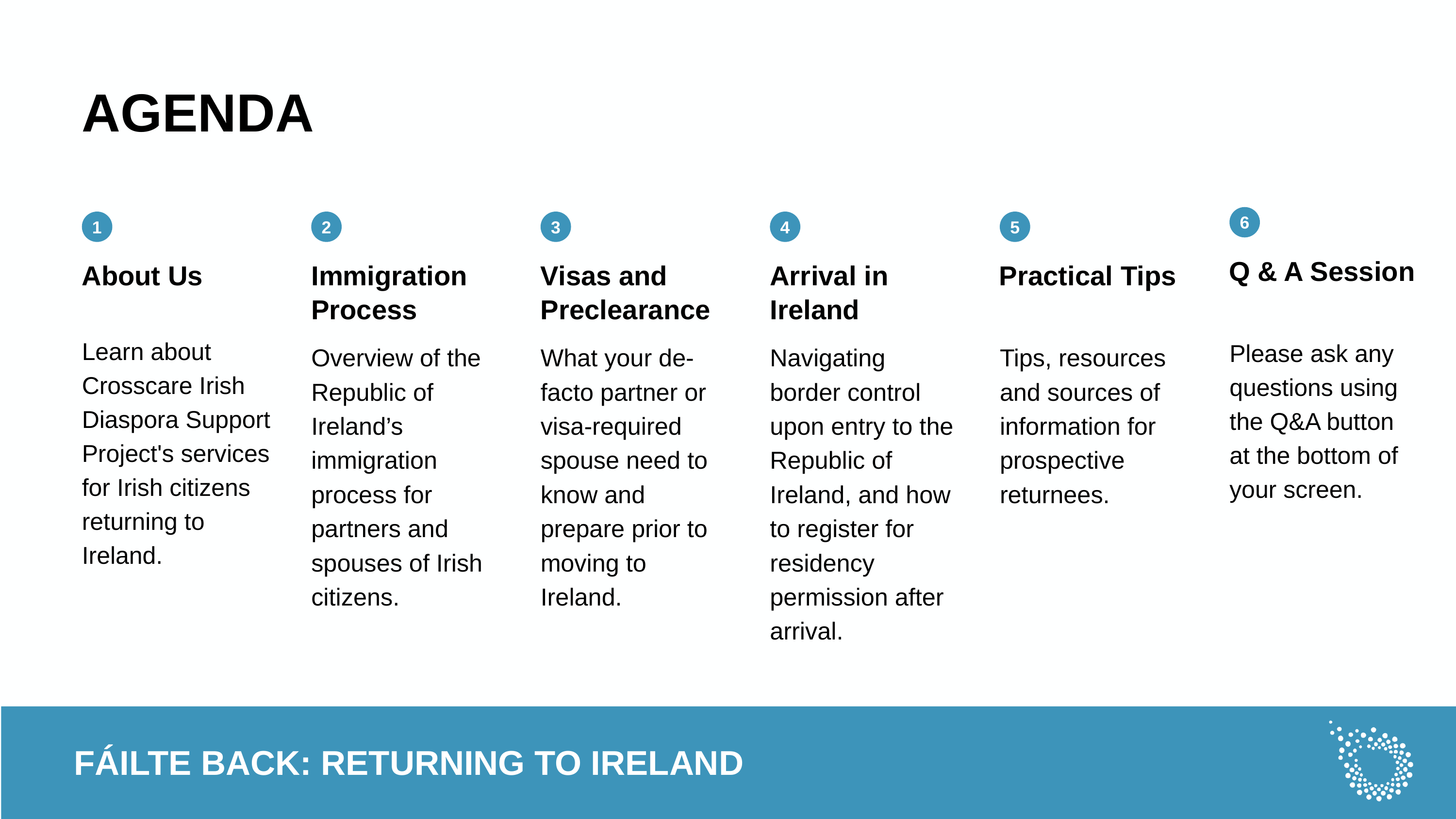

AGENDA
TITLE

6

1

2

3

4

5
Q & A Session
About Us
Immigration Process
Visas and Preclearance
Arrival in Ireland
Practical Tips
Learn about Crosscare Irish Diaspora Support Project's services for Irish citizens returning to Ireland.
Please ask any questions using the Q&A button at the bottom of your screen.
Overview of the Republic of Ireland’s immigration process for partners and spouses of Irish citizens.
What your de-facto partner or visa-required spouse need to know and prepare prior to moving to Ireland.
Navigating border control upon entry to the Republic of Ireland, and how to register for residency permission after arrival.
Tips, resources and sources of information for prospective returnees.

FÁILTE BACK: RETURNING TO IRELAND